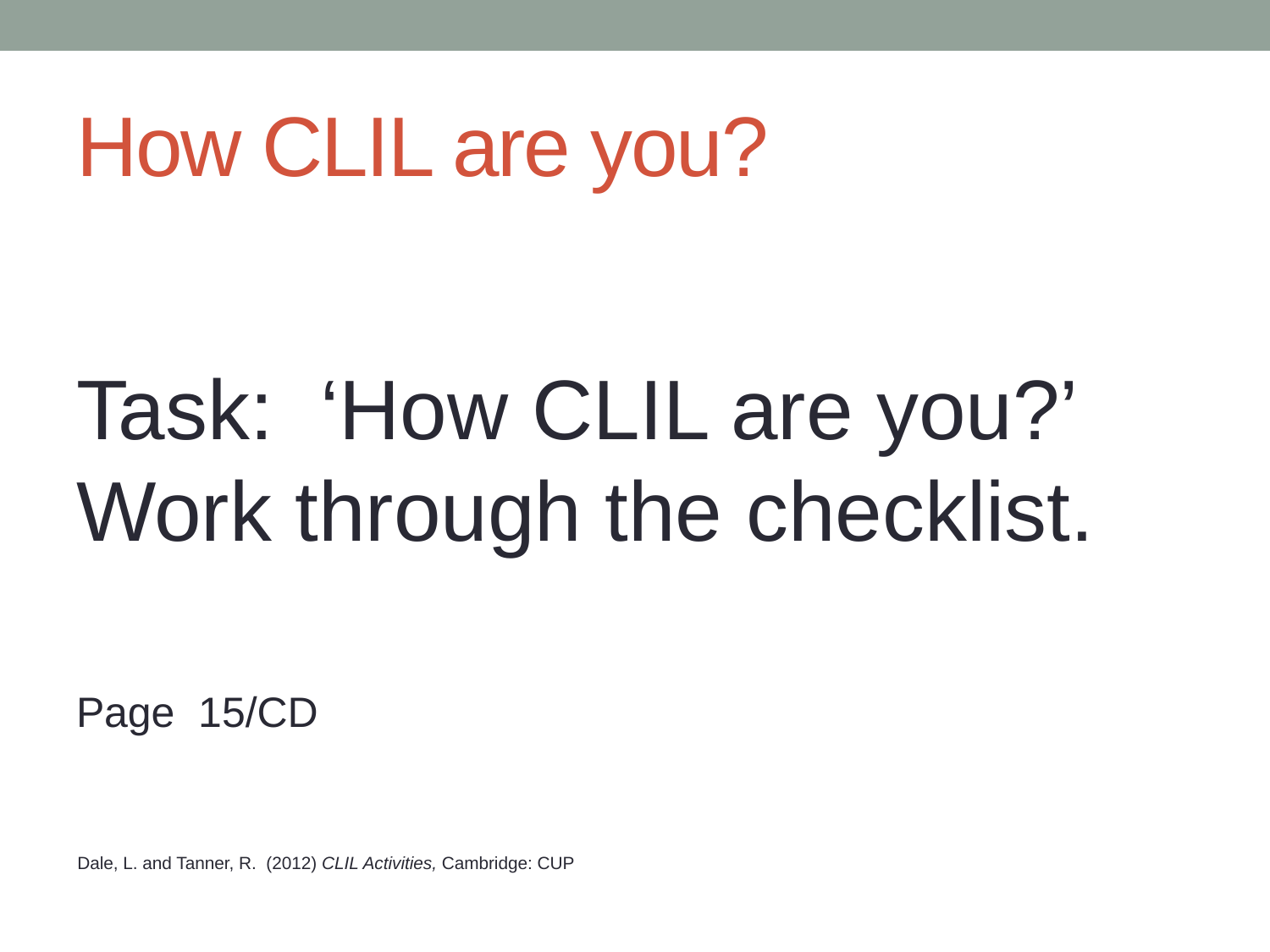

# How CLIL are you?

Task:  ‘How CLIL are you?’ Work through the checklist.

Page  15/CD

Dale, L. and Tanner, R.  (2012) CLIL Activities, Cambridge: CUP